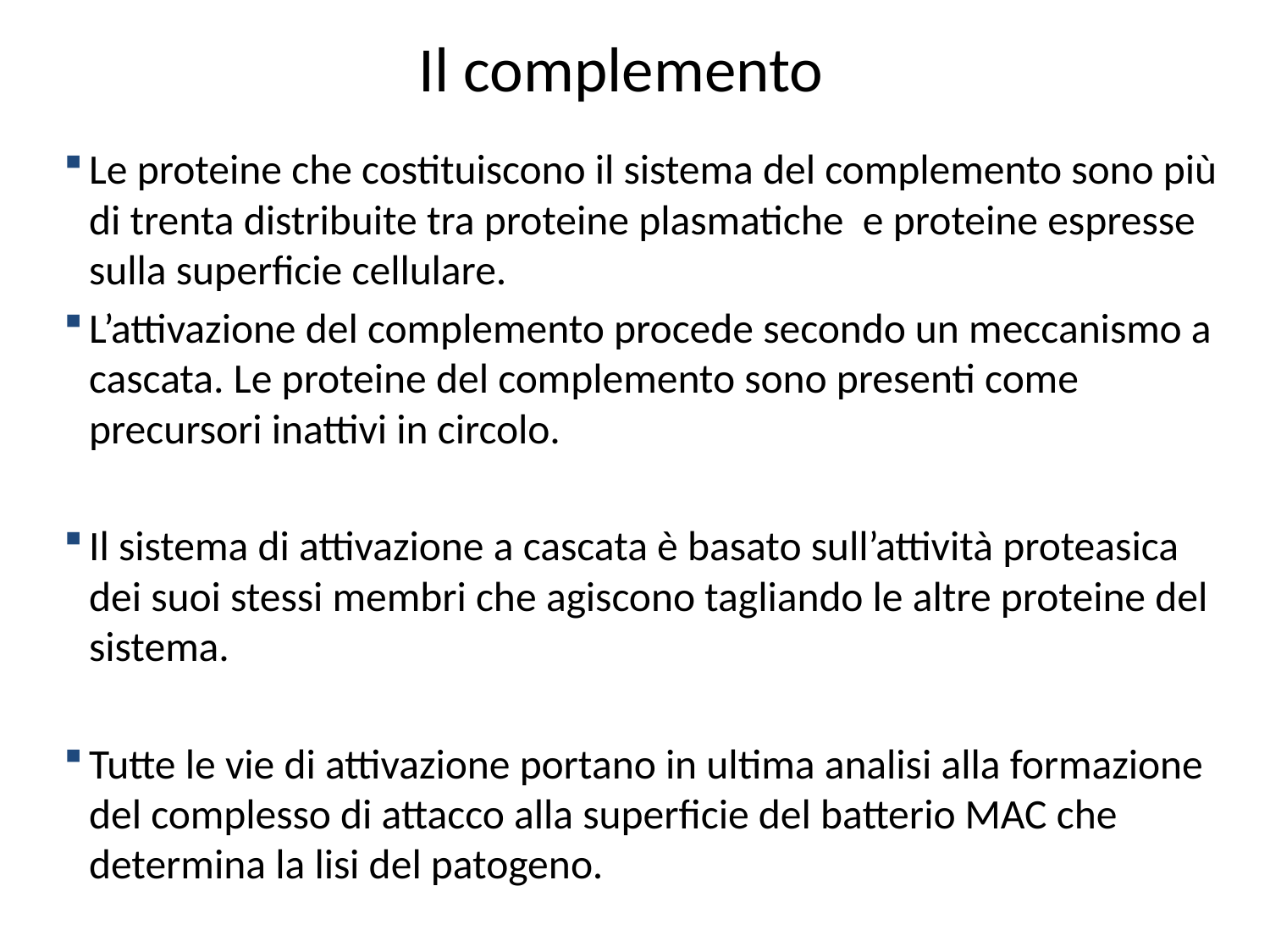

# Il complemento
Le proteine che costituiscono il sistema del complemento sono più di trenta distribuite tra proteine plasmatiche  e proteine espresse sulla superficie cellulare.
L’attivazione del complemento procede secondo un meccanismo a cascata. Le proteine del complemento sono presenti come precursori inattivi in circolo.

Il sistema di attivazione a cascata è basato sull’attività proteasica dei suoi stessi membri che agiscono tagliando le altre proteine del sistema.

Tutte le vie di attivazione portano in ultima analisi alla formazione del complesso di attacco alla superficie del batterio MAC che determina la lisi del patogeno.